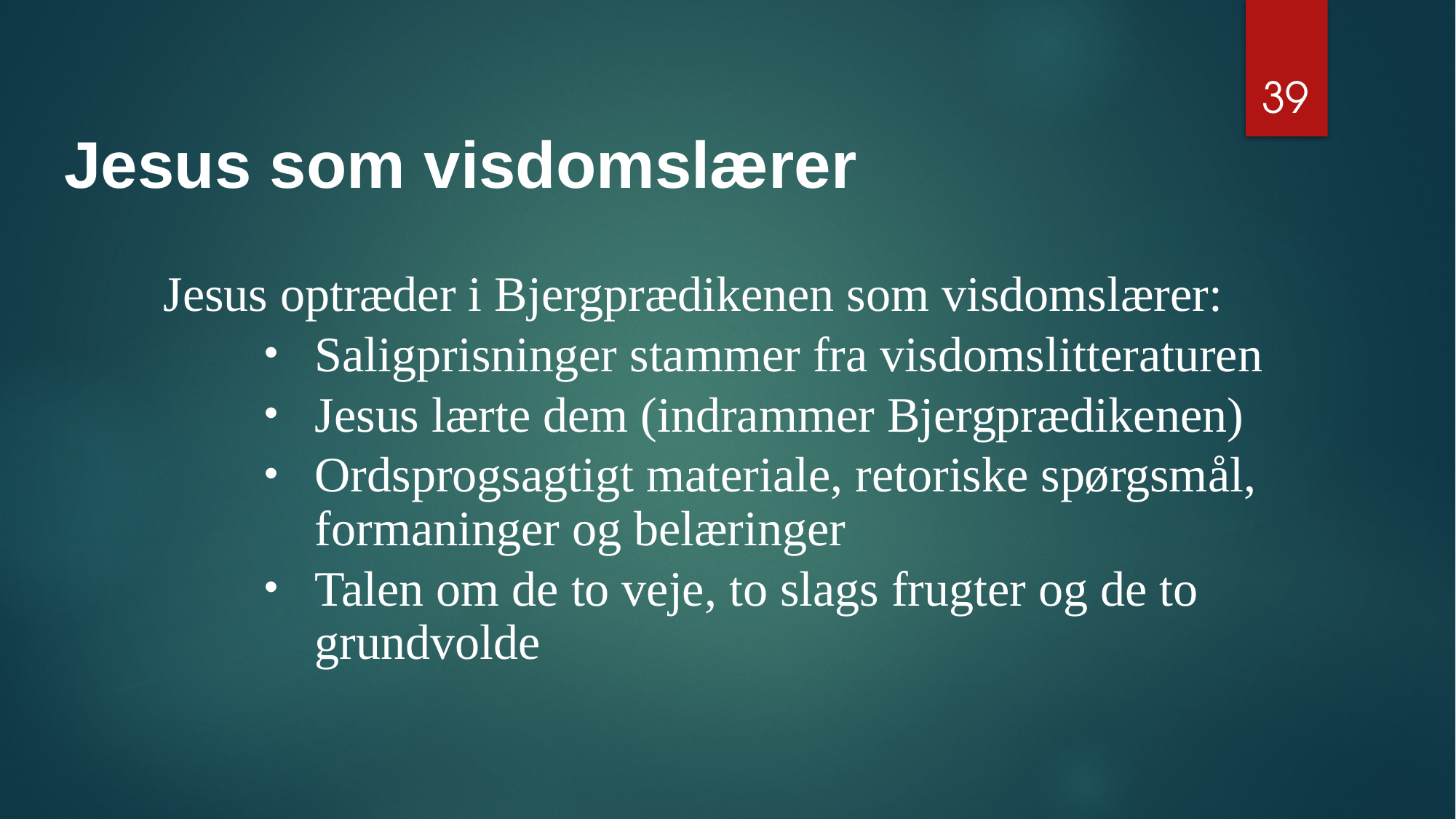

39
Jesus som visdomslærer
# Jesus optræder i Bjergprædikenen som visdomslærer:
Saligprisninger stammer fra visdomslitteraturen
Jesus lærte dem (indrammer Bjergprædikenen)
Ordsprogsagtigt materiale, retoriske spørgsmål, formaninger og belæringer
Talen om de to veje, to slags frugter og de to grundvolde